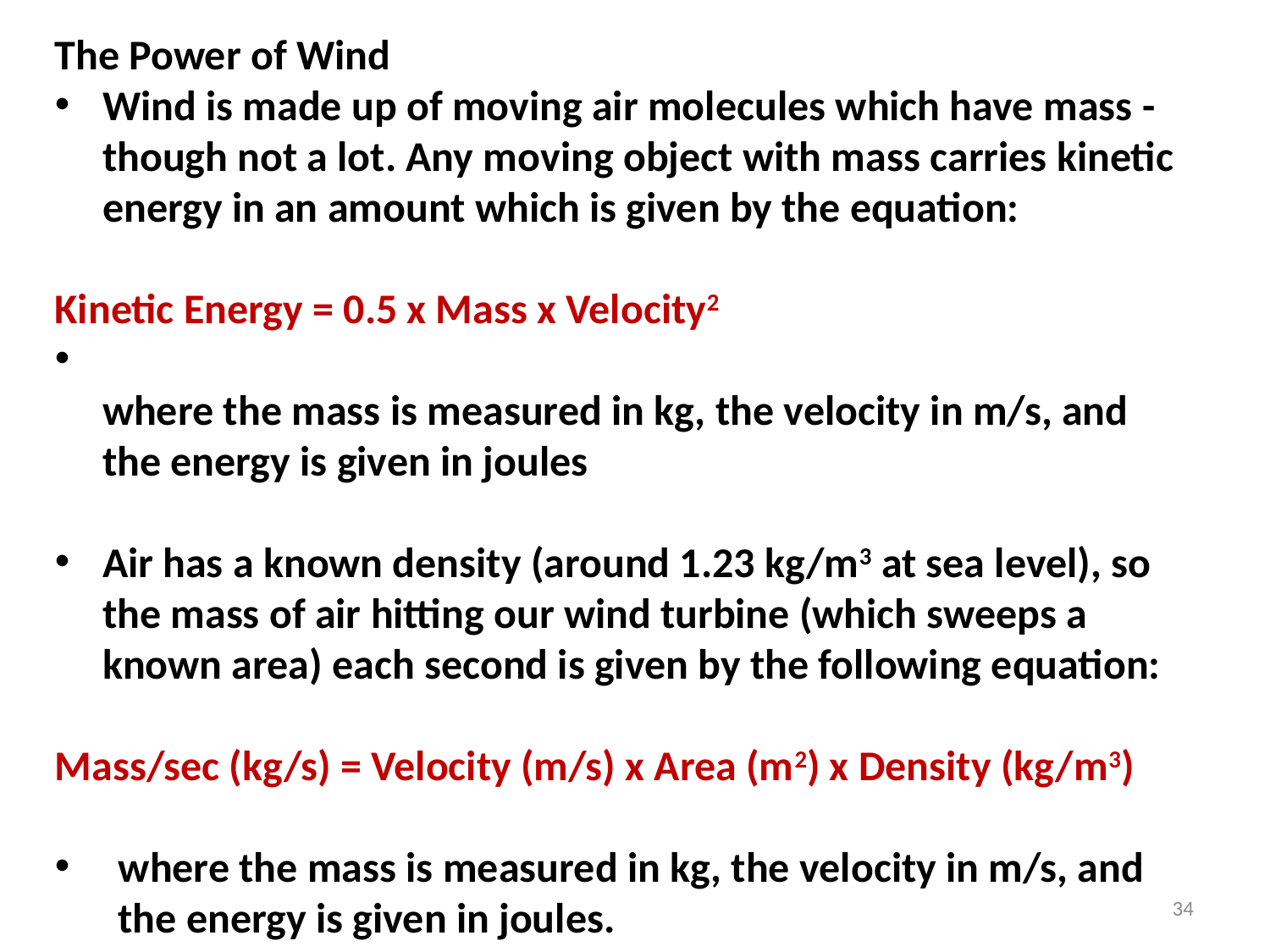

The Power of Wind
Wind is made up of moving air molecules which have mass - though not a lot. Any moving object with mass carries kinetic energy in an amount which is given by the equation:

Kinetic Energy = 0.5 x Mass x Velocity2
where the mass is measured in kg, the velocity in m/s, and the energy is given in joules

Air has a known density (around 1.23 kg/m3 at sea level), so the mass of air hitting our wind turbine (which sweeps a known area) each second is given by the following equation:

Mass/sec (kg/s) = Velocity (m/s) x Area (m2) x Density (kg/m3)

where the mass is measured in kg, the velocity in m/s, and the energy is given in joules.

34